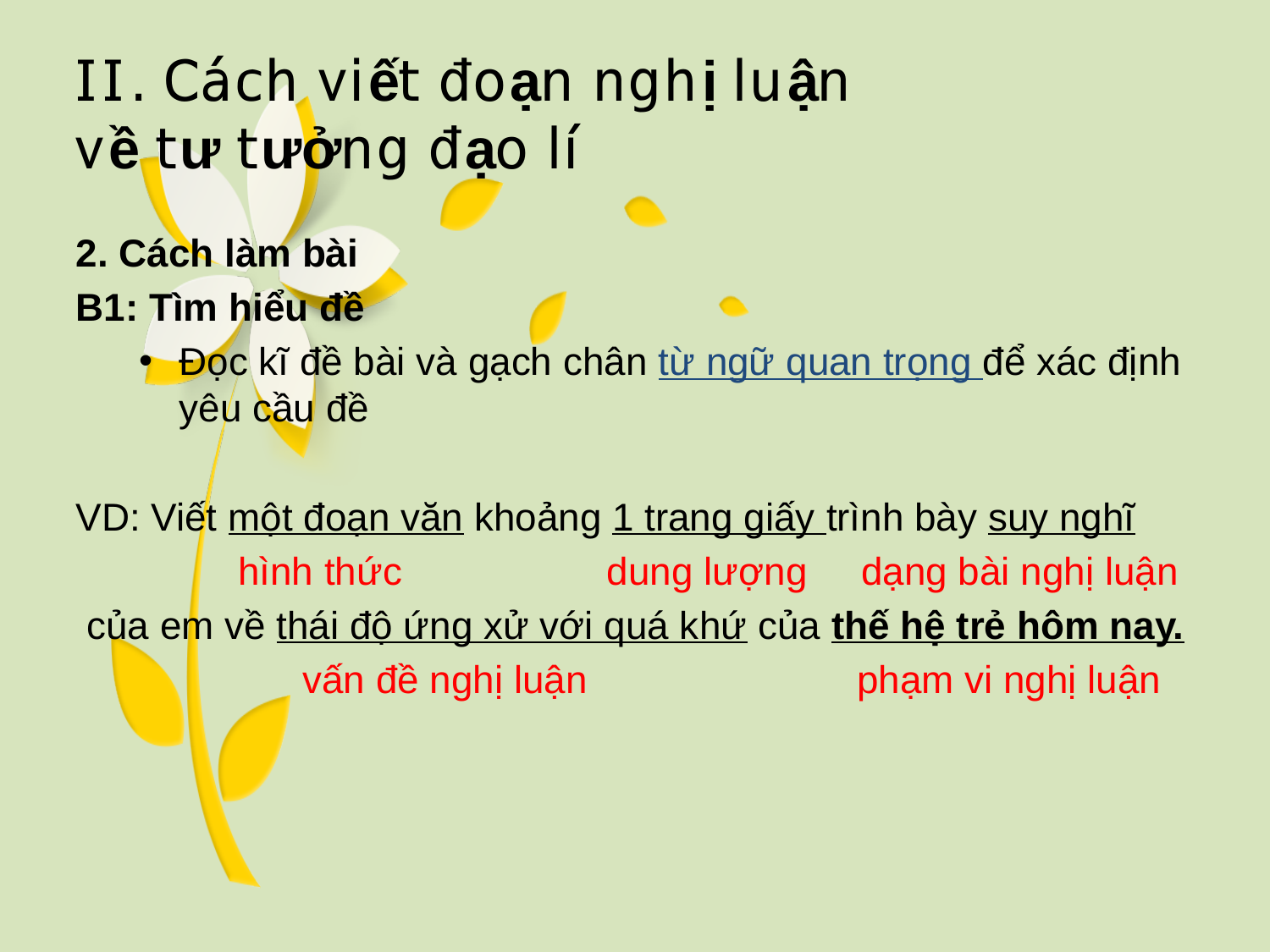

II. Cách viết đoạn nghị luận
về tư tưởng đạo lí
2. Cách làm bài
B1: Tìm hiểu đề
Đọc kĩ đề bài và gạch chân từ ngữ quan trọng để xác định yêu cầu đề

VD: Viết một đoạn văn khoảng 1 trang giấy trình bày suy nghĩ
               hình thức                   dung lượng     dạng bài nghị luận
 của em về thái độ ứng xử với quá khứ của thế hệ trẻ hôm nay.
                     vấn đề nghị luận                         phạm vi nghị luận